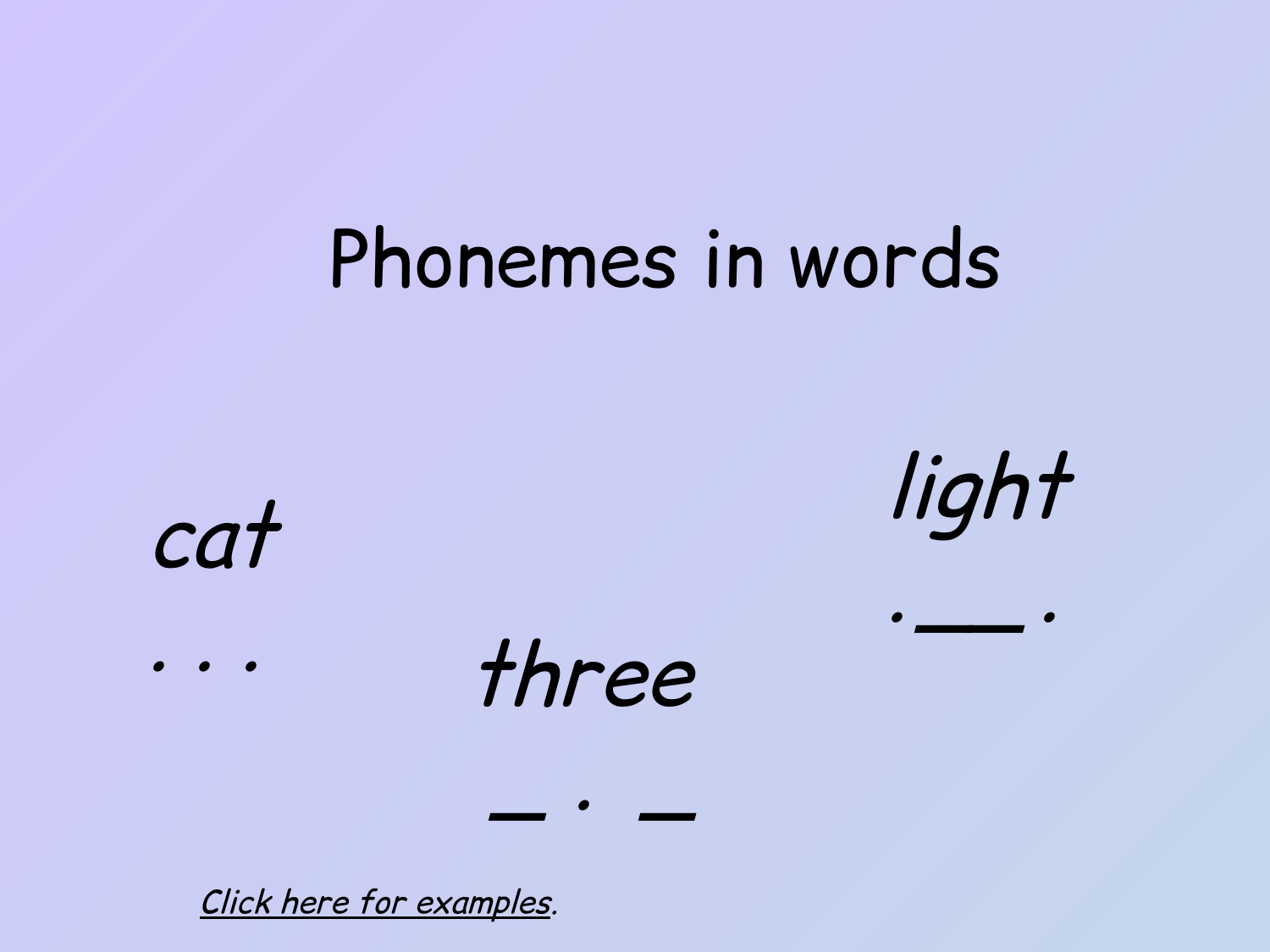

# Phonemes in words
light
. __ .
cat
. . .
three
 _ .  _
Click here for examples.